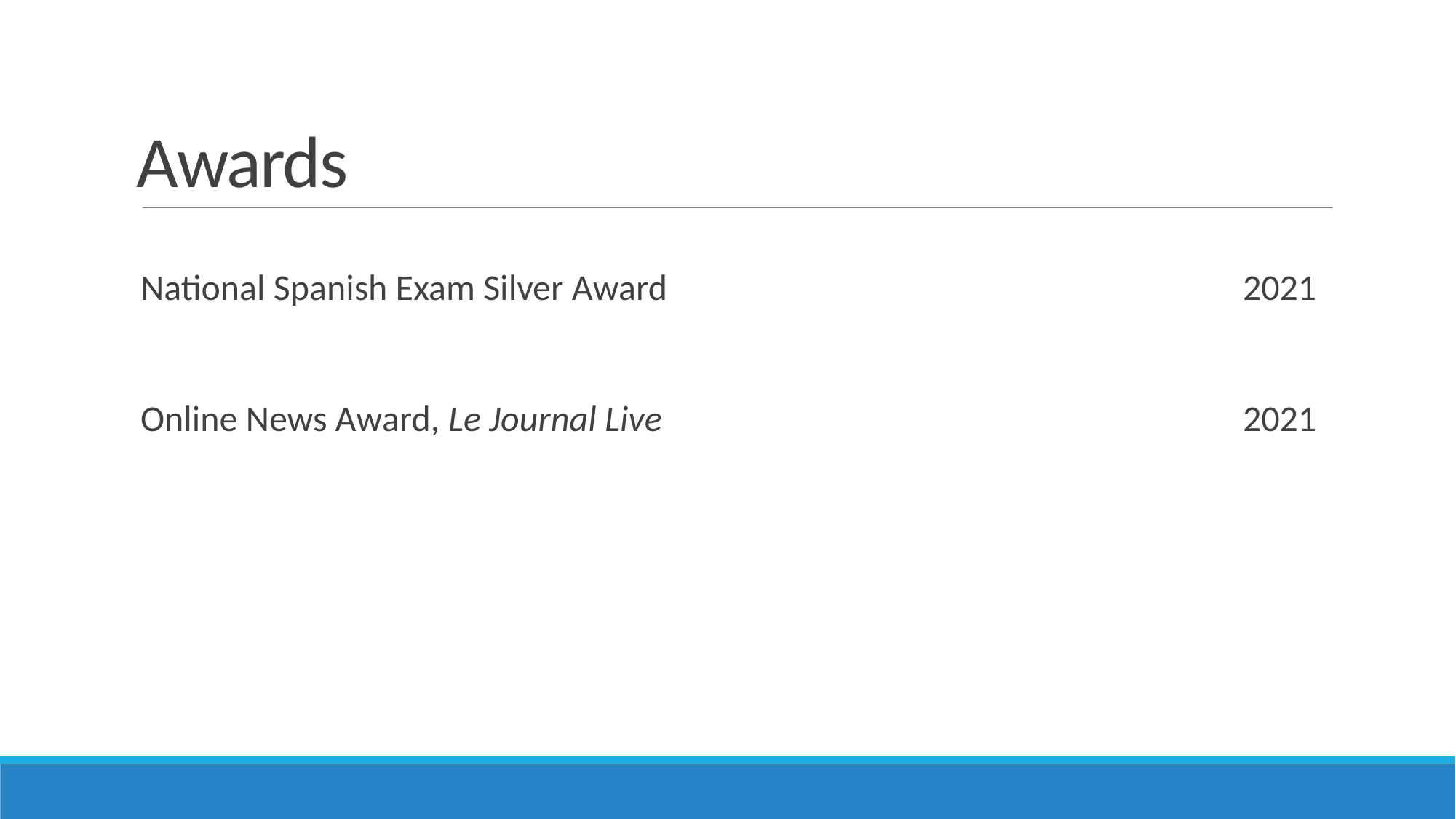

# Awards

National Spanish Exam Silver Award	2021

Online News Award, Le Journal Live	2021